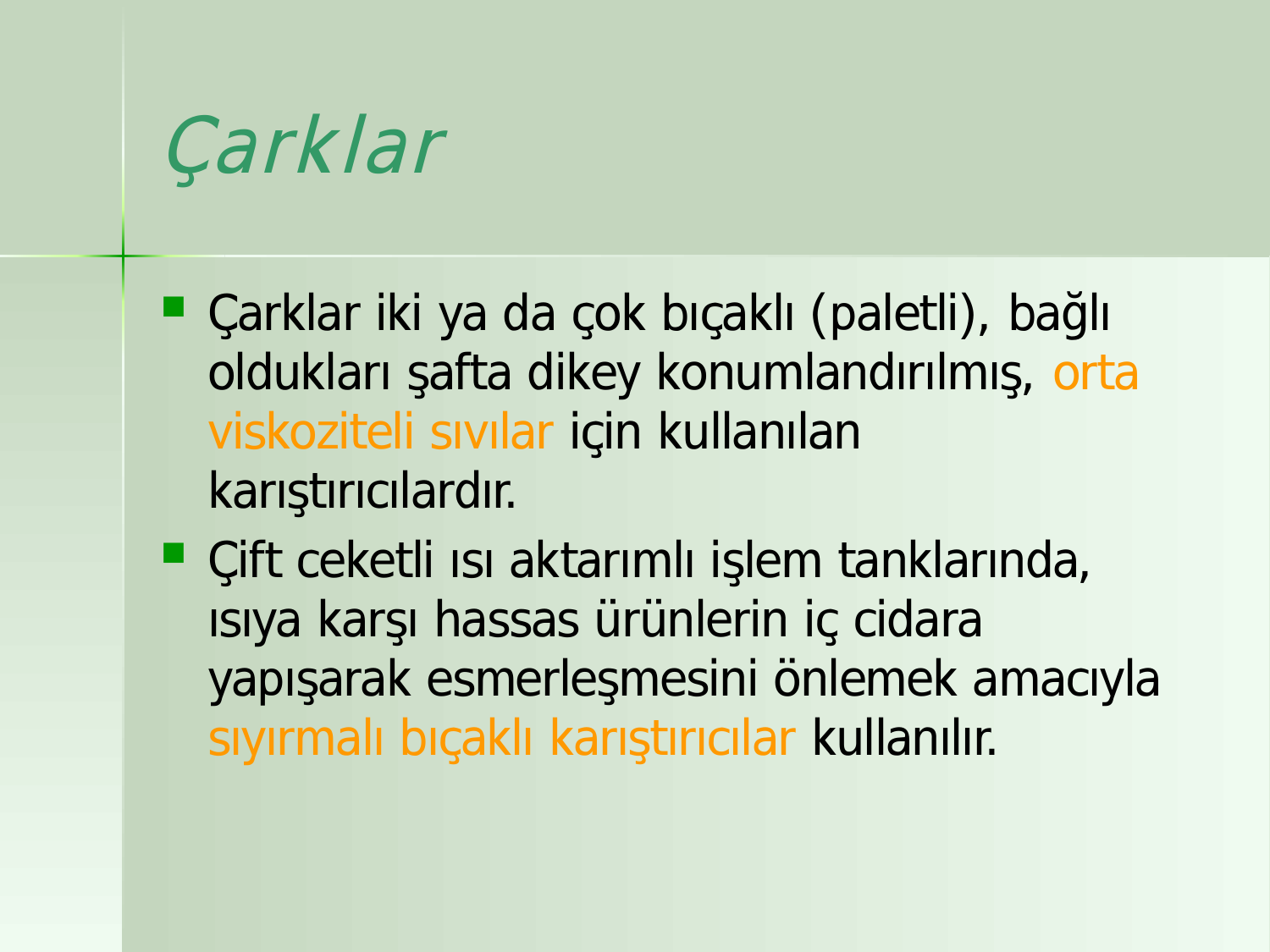

# Çarklar
Çarklar iki ya da çok bıçaklı (paletli), bağlı oldukları şafta dikey konumlandırılmış, orta viskoziteli sıvılar için kullanılan karıştırıcılardır.
Çift ceketli ısı aktarımlı işlem tanklarında, ısıya karşı hassas ürünlerin iç cidara yapışarak esmerleşmesini önlemek amacıyla sıyırmalı bıçaklı karıştırıcılar kullanılır.